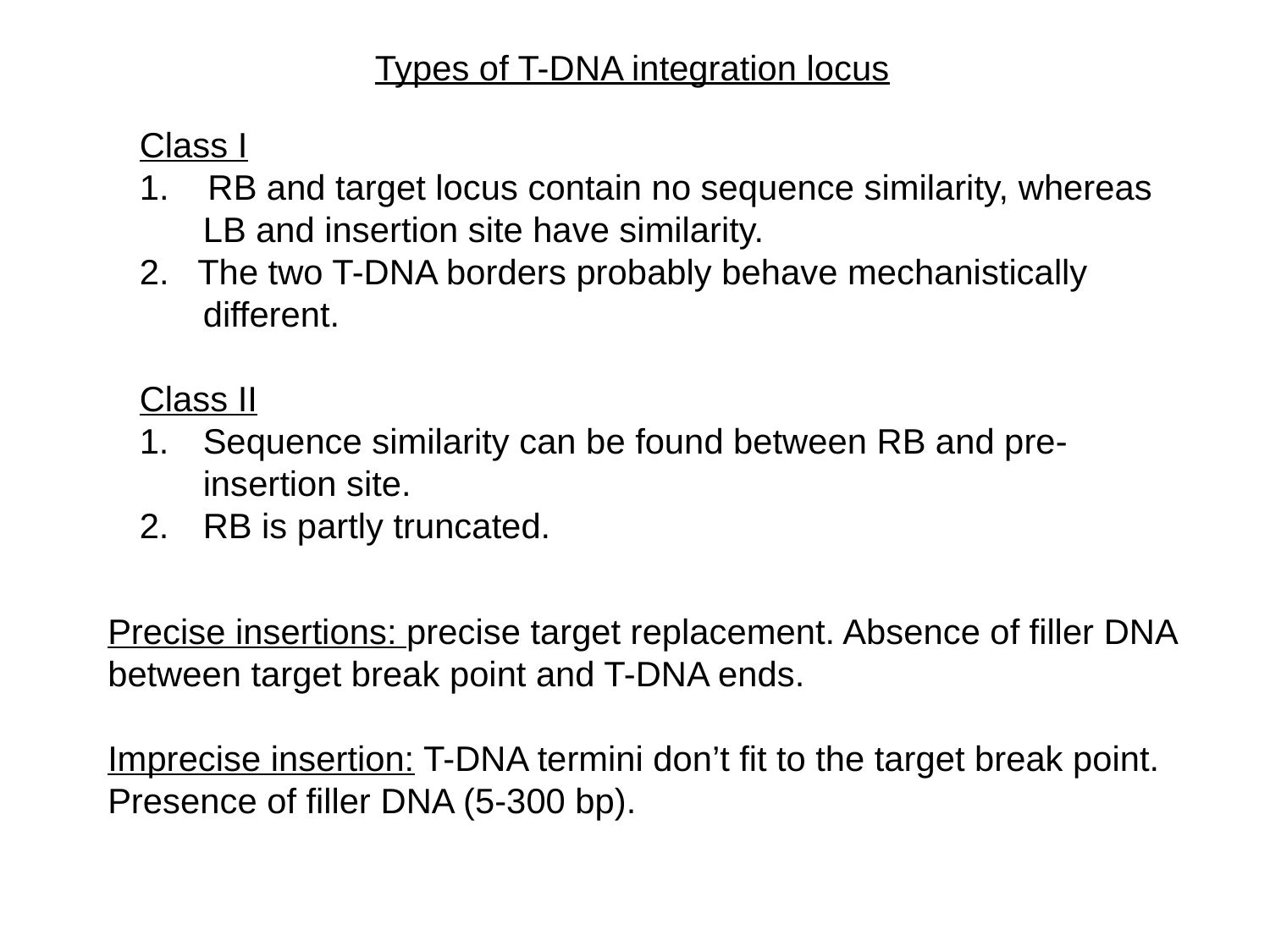

Types of T-DNA integration locus
Class I
1.    RB and target locus contain no sequence similarity, whereas LB and insertion site have similarity.
2.   The two T-DNA borders probably behave mechanistically different.

Class II
Sequence similarity can be found between RB and pre-insertion site.
RB is partly truncated.
Precise insertions: precise target replacement. Absence of filler DNA between target break point and T-DNA ends.

Imprecise insertion: T-DNA termini don’t fit to the target break point.  Presence of filler DNA (5-300 bp).